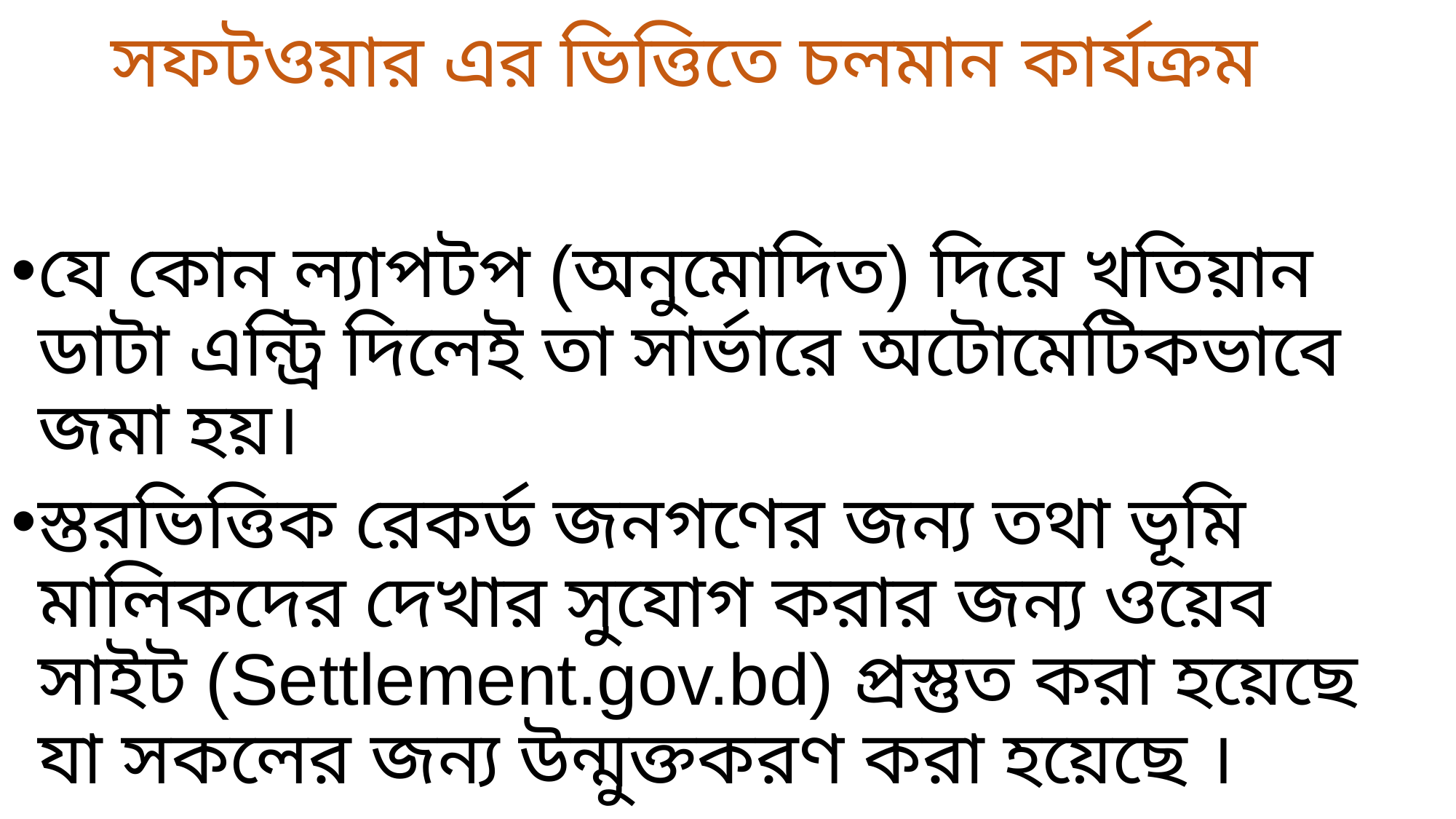

# সফটওয়ার এর ভিত্তিতে চলমান কার্যক্রম
যে কোন ল্যাপটপ (অনুমোদিত) দিয়ে খতিয়ান ডাটা এন্ট্রি দিলেই তা সার্ভারে অটোমেটিকভাবে জমা হয়।
স্তরভিত্তিক রেকর্ড জনগণের জন্য তথা ভূমি মালিকদের দেখার সুযোগ করার জন্য ওয়েব সাইট (Settlement.gov.bd) প্রস্তুত করা হয়েছে যা সকলের জন্য উন্মুক্তকরণ করা হয়েছে ।